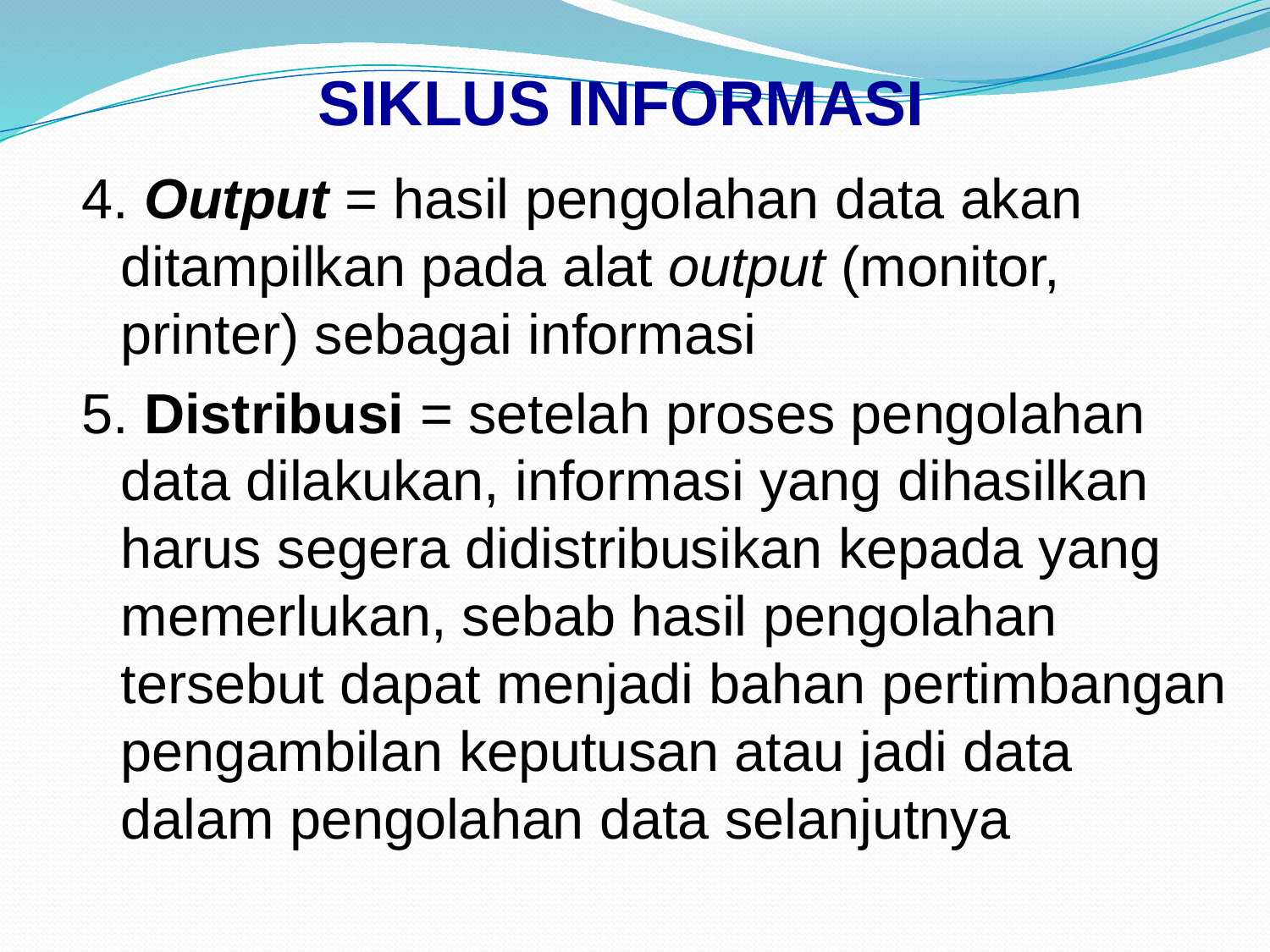

# SIKLUS INFORMASI
4. Output = hasil pengolahan data akan ditampilkan pada alat output (monitor, printer) sebagai informasi
5. Distribusi = setelah proses pengolahan data dilakukan, informasi yang dihasilkan harus segera didistribusikan kepada yang memerlukan, sebab hasil pengolahan tersebut dapat menjadi bahan pertimbangan pengambilan keputusan atau jadi data dalam pengolahan data selanjutnya